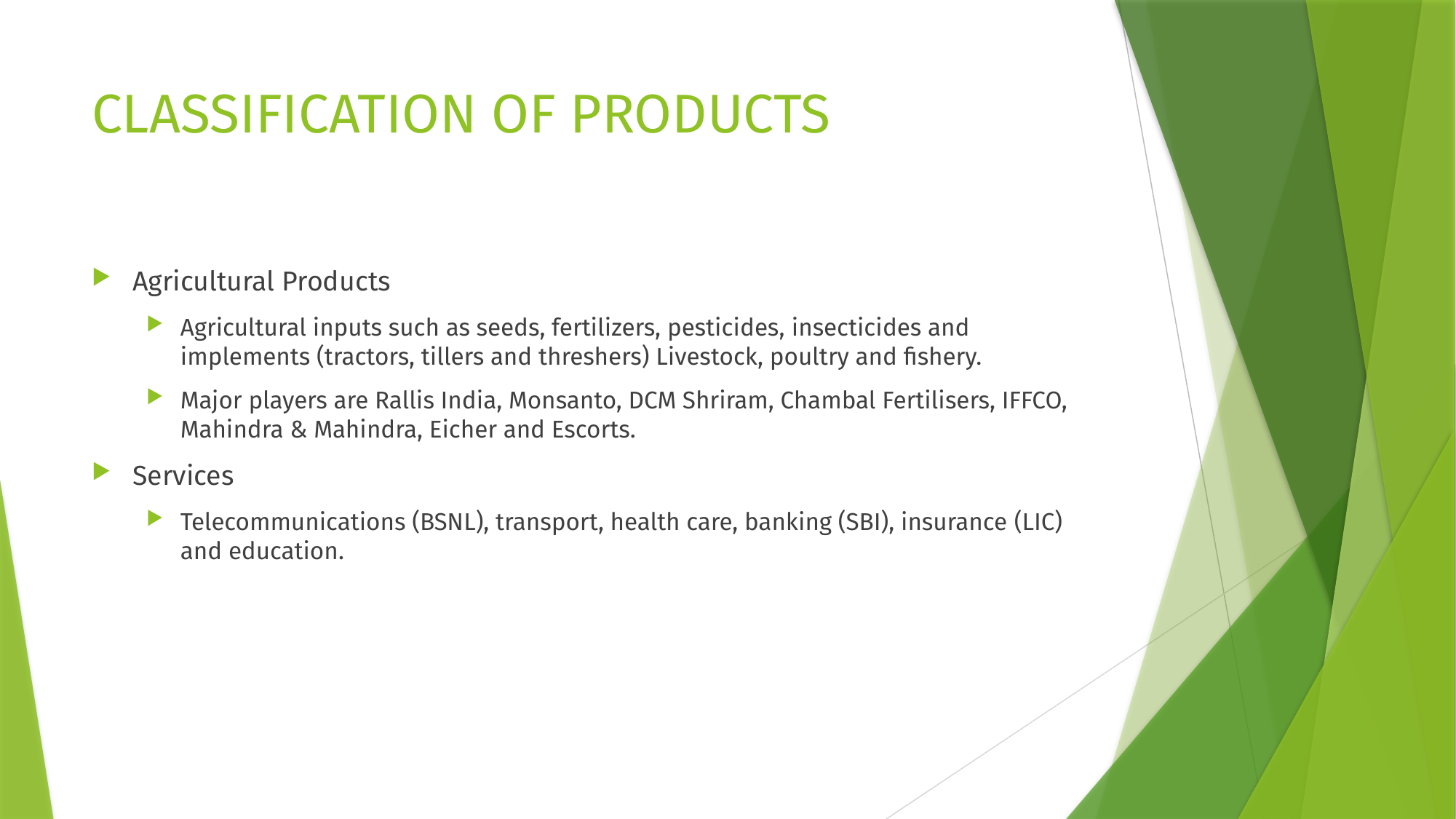

# CLASSIFICATION OF PRODUCTS
Agricultural Products
Agricultural inputs such as seeds, fertilizers, pesticides, insecticides and implements (tractors, tillers and threshers) Livestock, poultry and fishery.
Major players are Rallis India, Monsanto, DCM Shriram, Chambal Fertilisers, IFFCO, Mahindra & Mahindra, Eicher and Escorts.
Services
Telecommunications (BSNL), transport, health care, banking (SBI), insurance (LIC) and education.